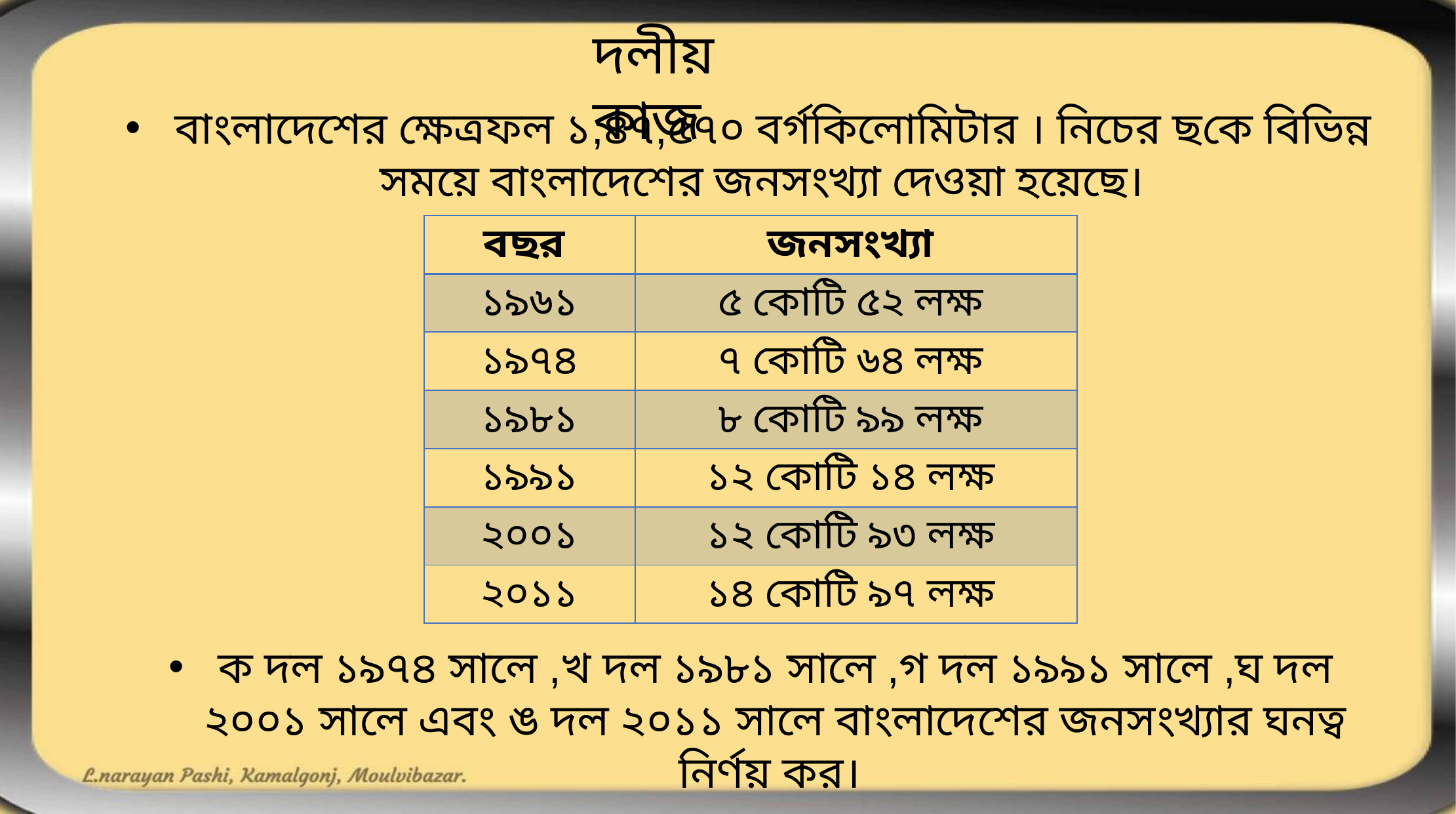

দলীয় কাজ
বাংলাদেশের ক্ষেত্রফল ১,৪৭,৫৭০ বর্গকিলোমিটার । নিচের ছকে বিভিন্ন সময়ে বাংলাদেশের জনসংখ্যা দেওয়া হয়েছে।
| বছর | জনসংখ্যা |
| --- | --- |
| ১৯৬১ | ৫ কোটি ৫২ লক্ষ |
| ১৯৭৪ | ৭ কোটি ৬৪ লক্ষ |
| ১৯৮১ | ৮ কোটি ৯৯ লক্ষ |
| ১৯৯১ | ১২ কোটি ১৪ লক্ষ |
| ২০০১ | ১২ কোটি ৯৩ লক্ষ |
| ২০১১ | ১৪ কোটি ৯৭ লক্ষ |
ক দল ১৯৭৪ সালে ,খ দল ১৯৮১ সালে ,গ দল ১৯৯১ সালে ,ঘ দল ২০০১ সালে এবং ঙ দল ২০১১ সালে বাংলাদেশের জনসংখ্যার ঘনত্ব নির্ণয় কর।